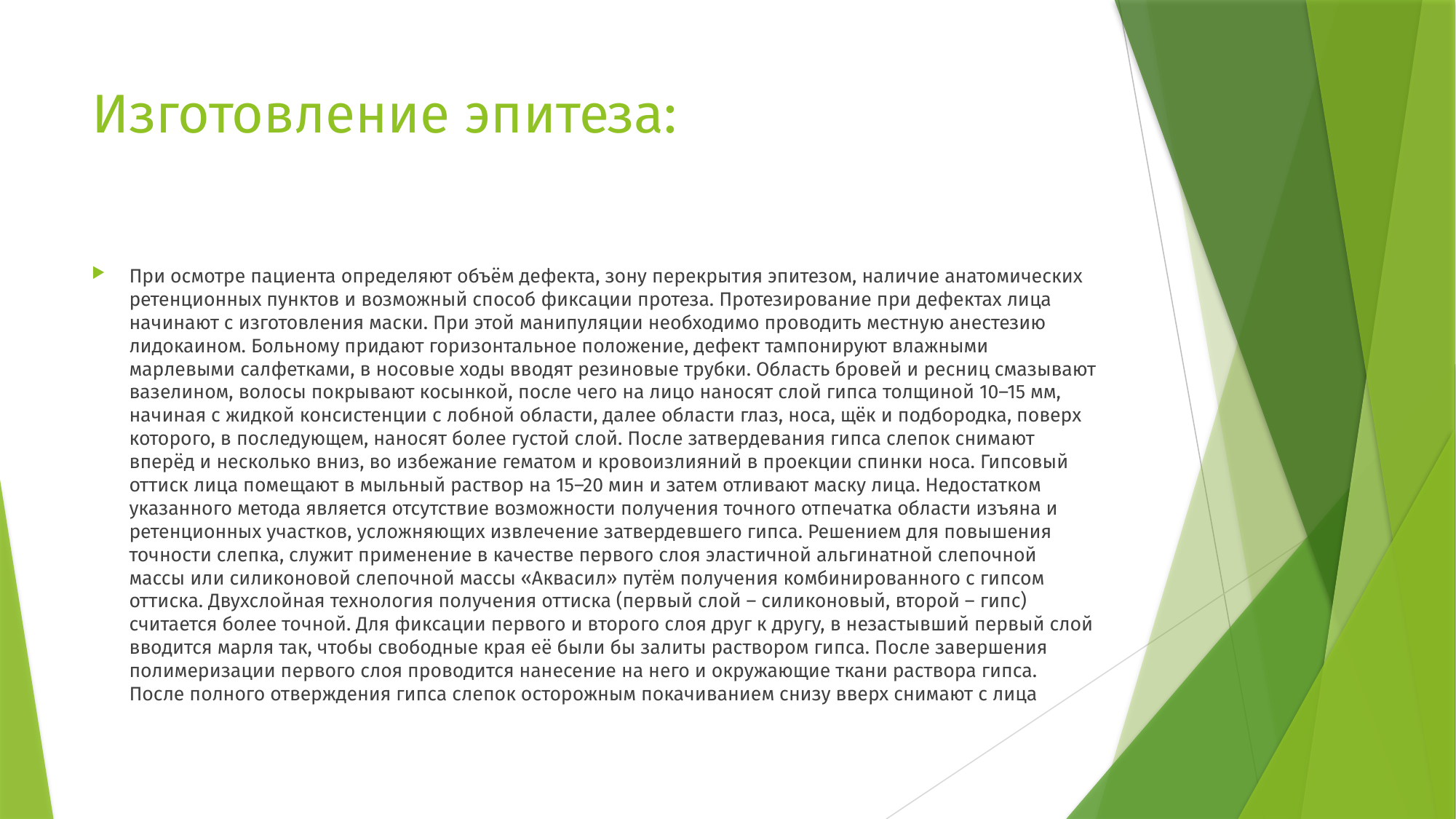

# Изготовление эпитеза:
При осмотре пациента определяют объём дефекта, зону перекрытия эпитезом, наличие анатомических ретенционных пунктов и возможный способ фиксации протеза. Протезирование при дефектах лица начинают с изготовления маски. При этой манипуляции необходимо проводить местную анестезию лидокаином. Больному придают горизонтальное положение, дефект тампонируют влажными марлевыми салфетками, в носовые ходы вводят резиновые трубки. Область бровей и ресниц смазывают вазелином, волосы покрывают косынкой, после чего на лицо наносят слой гипса толщиной 10–15 мм, начиная с жидкой консистенции с лобной области, далее области глаз, носа, щёк и подбородка, поверх которого, в последующем, наносят более густой слой. После затвердевания гипса слепок снимают вперёд и несколько вниз, во избежание гематом и кровоизлияний в проекции спинки носа. Гипсовый оттиск лица помещают в мыльный раствор на 15–20 мин и затем отливают маску лица. Недостатком указанного метода является отсутствие возможности получения точного отпечатка области изъяна и ретенционных участков, усложняющих извлечение затвердевшего гипса. Решением для повышения точности слепка, служит применение в качестве первого слоя эластичной альгинатной слепочной массы или силиконовой слепочной массы «Аквасил» путём получения комбинированного с гипсом оттиска. Двухслойная технология получения оттиска (первый слой – силиконовый, второй – гипс) считается более точной. Для фиксации первого и второго слоя друг к другу, в незастывший первый слой вводится марля так, чтобы свободные края её были бы залиты раствором гипса. После завершения полимеризации первого слоя проводится нанесение на него и окружающие ткани раствора гипса. После полного отверждения гипса слепок осторожным покачиванием снизу вверх снимают с лица